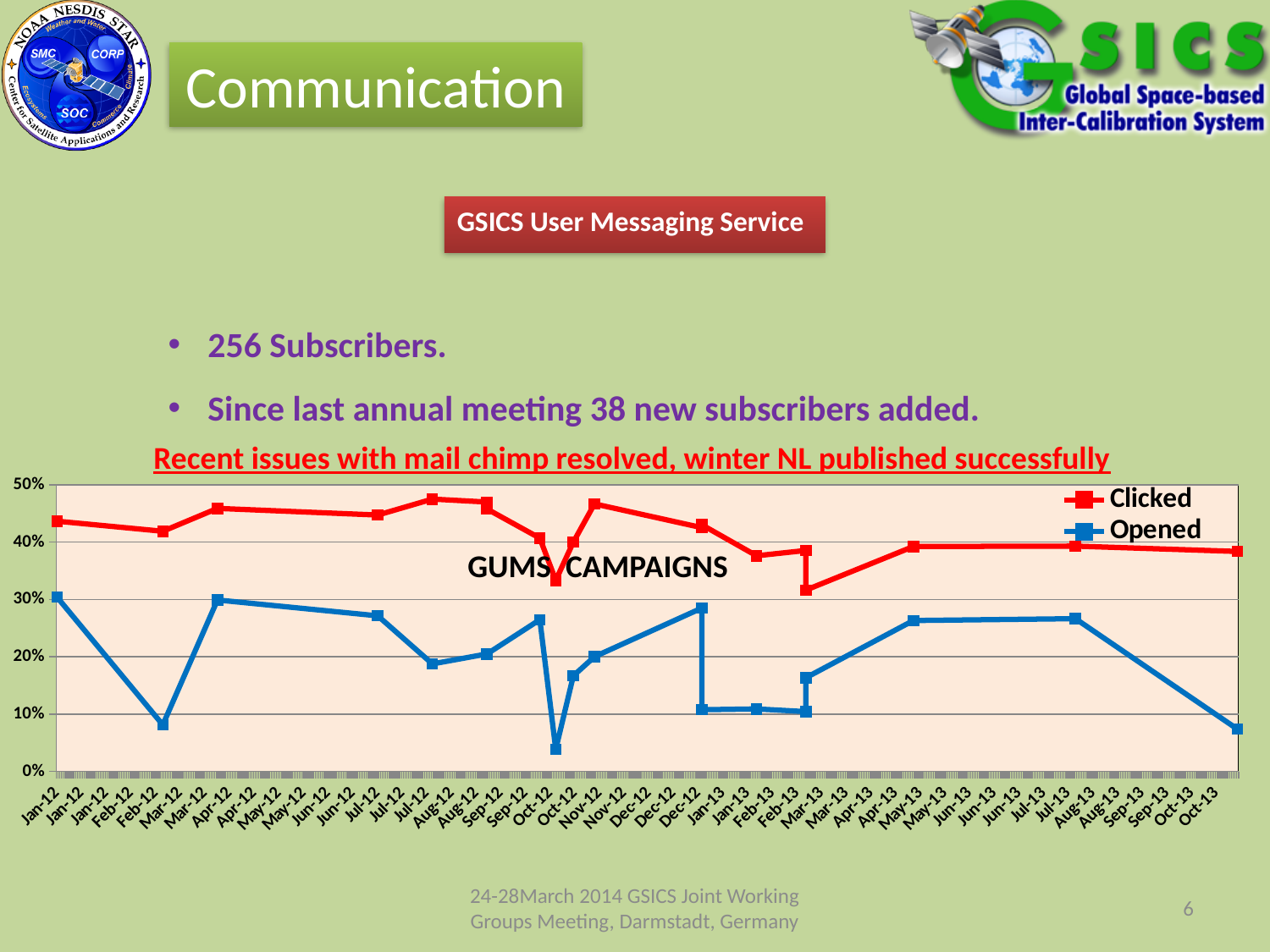

Communication
GSICS User Messaging Service

256 Subscribers.
Since last annual meeting 38 new subscribers added.
Recent issues with mail chimp resolved, winter NL published successfully

### Chart

| Category |  |  |
|---|---|---|
| 40909 | 0.4365000000000008 | 0.3039000000000009 |
| 40969 | 0.4189000000000004 | 0.0811 |
| 41000 | 0.4588000000000003 | 0.2990000000000003 |
| 41091 | 0.44720000000000026 | 0.2714000000000003 |
| 41122 | 0.4750000000000003 | 0.18750000000000042 |
| 41153 | 0.4699000000000003 | 0.2048 |
| 41153 | 0.4578 | 0.2048 |
| 41183 | 0.4069000000000003 | 0.26470000000000005 |
| 41192 | 0.3333000000000014 | 0.038500000000000006 |
| 41202 | 0.4 | 0.16670000000000043 |
| 41214 | 0.4667 | 0.2 |
| 41275 | 0.4252 | 0.2850000000000003 |
| 41275 | 0.4301000000000003 | 0.10750000000000012 |
| 41306 | 0.3762000000000003 | 0.10890000000000002 |
| 41334 | 0.385400000000001 | 0.1042000000000002 |
| 41334 | 0.31630000000000114 | 0.16330000000000033 |
| 41395 | 0.39230000000000137 | 0.26320000000000005 |
| 41487 | 0.393000000000001 | 0.2664000000000001 |
| 41579 | 0.3837000000000003 | 0.07350000000000002 |
GUMS  CAMPAIGNS
24-28March 2014 GSICS Joint Working Groups Meeting, Darmstadt, Germany
6